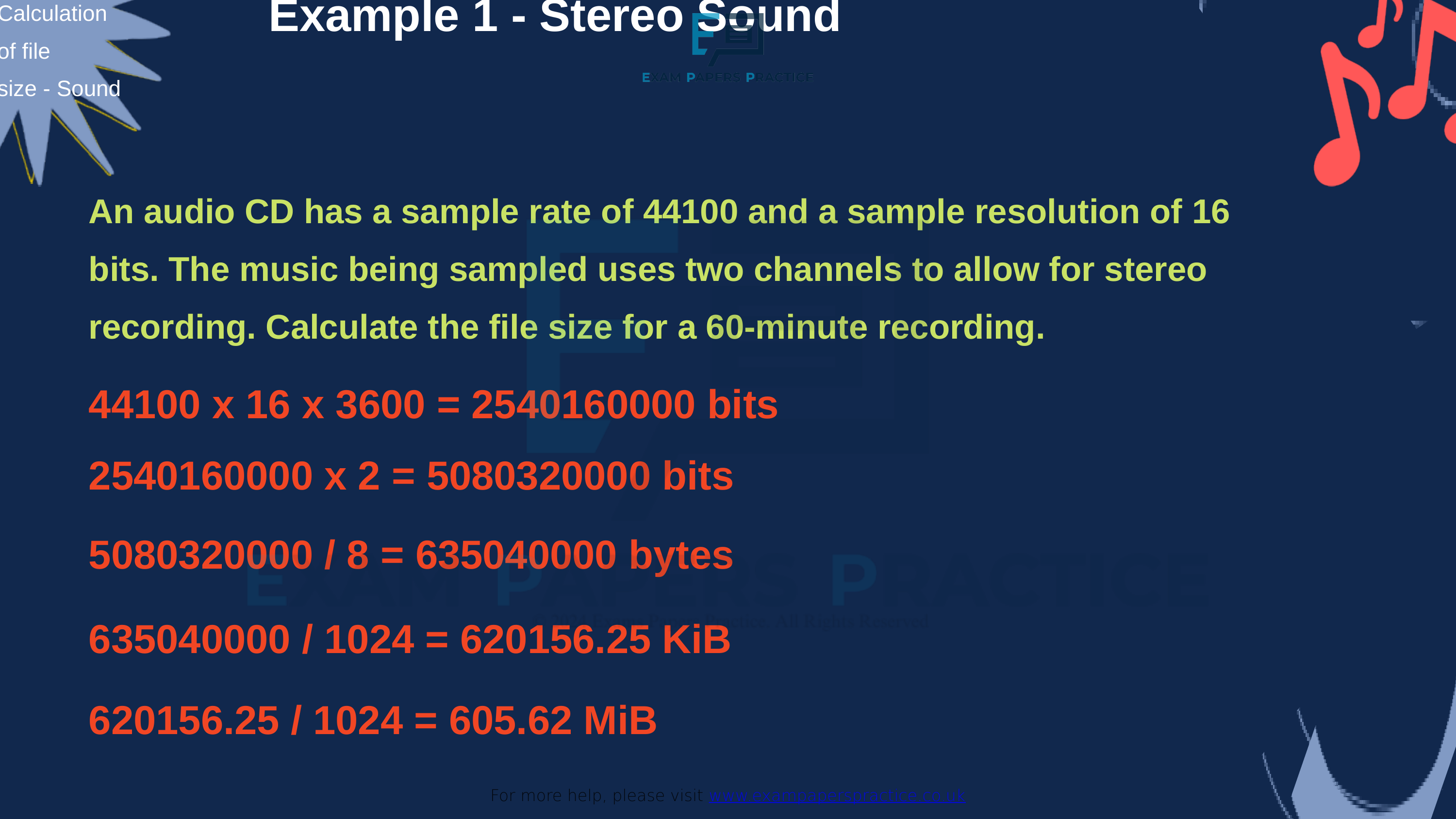

Example 1 - Stereo Sound

Calculation
of file
size - Sound

For more help, please visit www.exampaperspractice.co.uk
An audio CD has a sample rate of 44100 and a sample resolution of 16 bits. The music being sampled uses two channels to allow for stereo recording. Calculate the file size for a 60-minute recording.

44100 x 16 x 3600 = 2540160000 bits
2540160000 x 2 = 5080320000 bits
5080320000 / 8 = 635040000 bytes
635040000 / 1024 = 620156.25 KiB

620156.25 / 1024 = 605.62 MiB